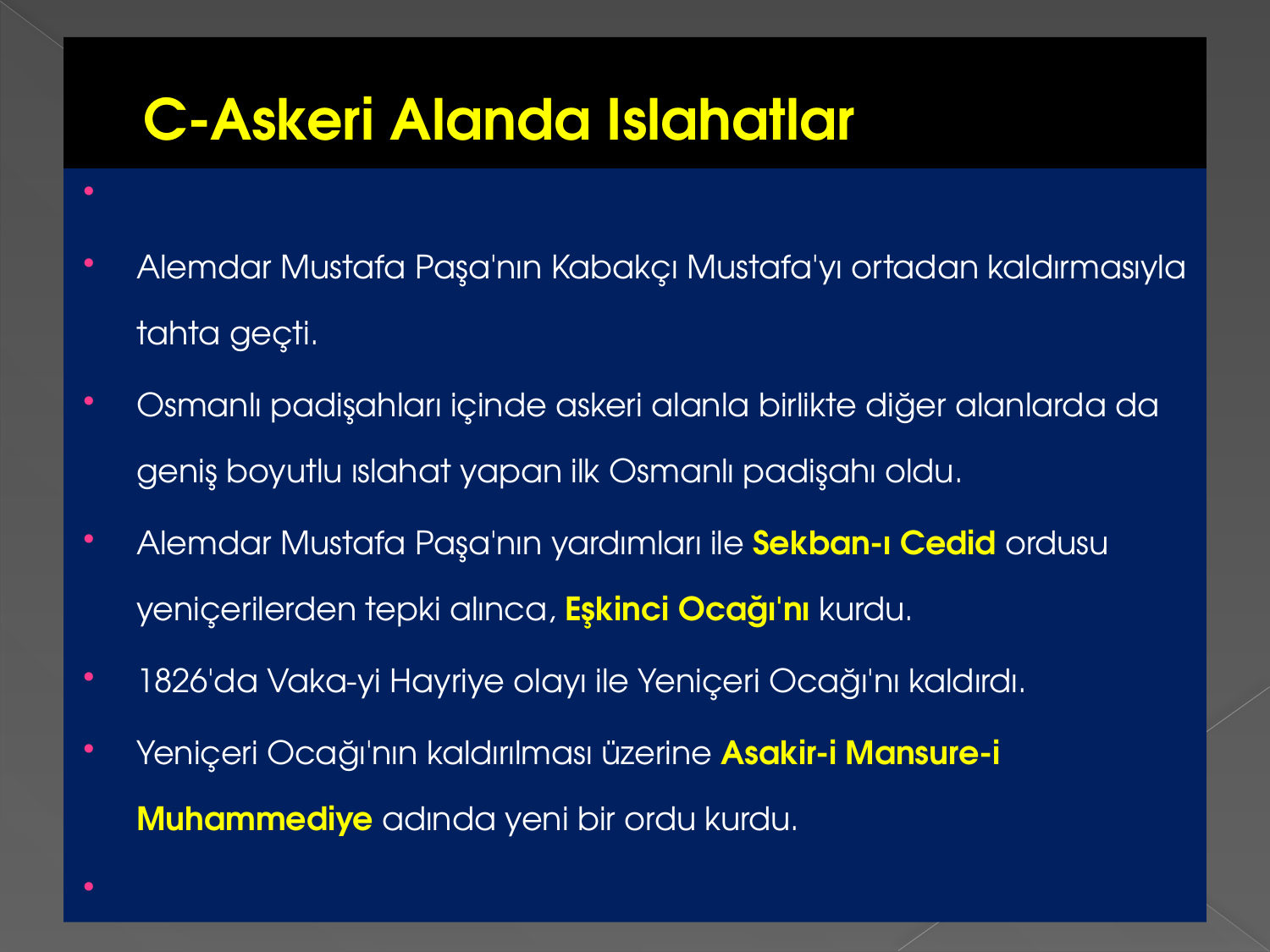

# C-Askeri Alanda Islahatlar

Alemdar Mustafa Paşa'nın Kabakçı Mustafa'yı ortadan kaldırmasıyla tahta geçti.
Osmanlı padişahları içinde askeri alanla birlikte diğer alanlarda da geniş boyutlu ıslahat yapan ilk Osmanlı padişahı oldu.
Alemdar Mustafa Paşa'nın yardımları ile Sekban-ı Cedid ordusu yeniçerilerden tepki alınca, Eşkinci Ocağı'nı kurdu.
1826'da Vaka-yi Hayriye olayı ile Yeniçeri Ocağı'nı kaldırdı.
Yeniçeri Ocağı'nın kaldırılması üzerine Asakir-i Mansure-i Muhammediye adında yeni bir ordu kurdu.